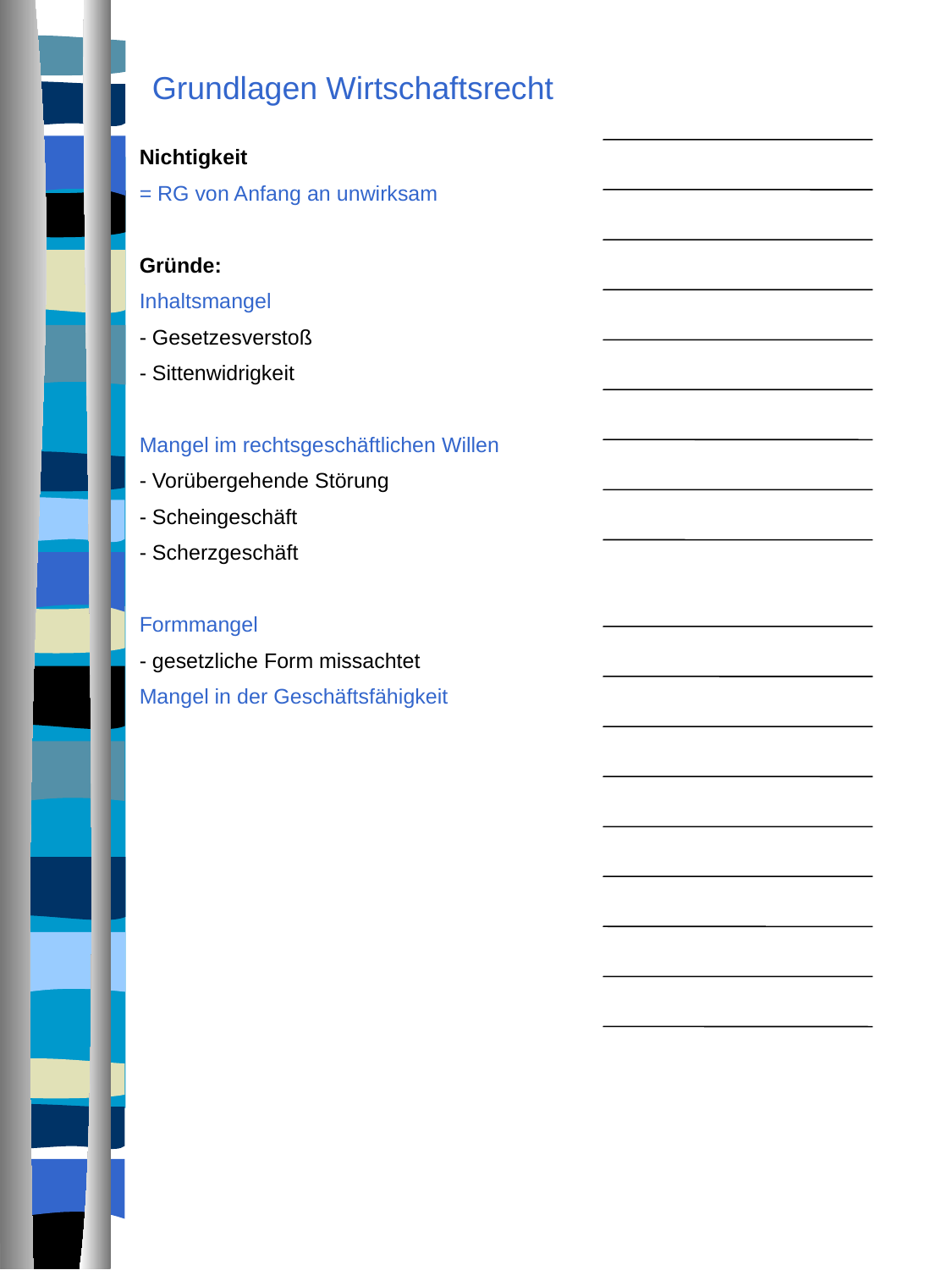

Grundlagen Wirtschaftsrecht
Nichtigkeit
= RG von Anfang an unwirksam

Gründe:
Inhaltsmangel
- Gesetzesverstoß
- Sittenwidrigkeit

Mangel im rechtsgeschäftlichen Willen
- Vorübergehende Störung
- Scheingeschäft
- Scherzgeschäft

Formmangel
- gesetzliche Form missachtet
Mangel in der Geschäftsfähigkeit